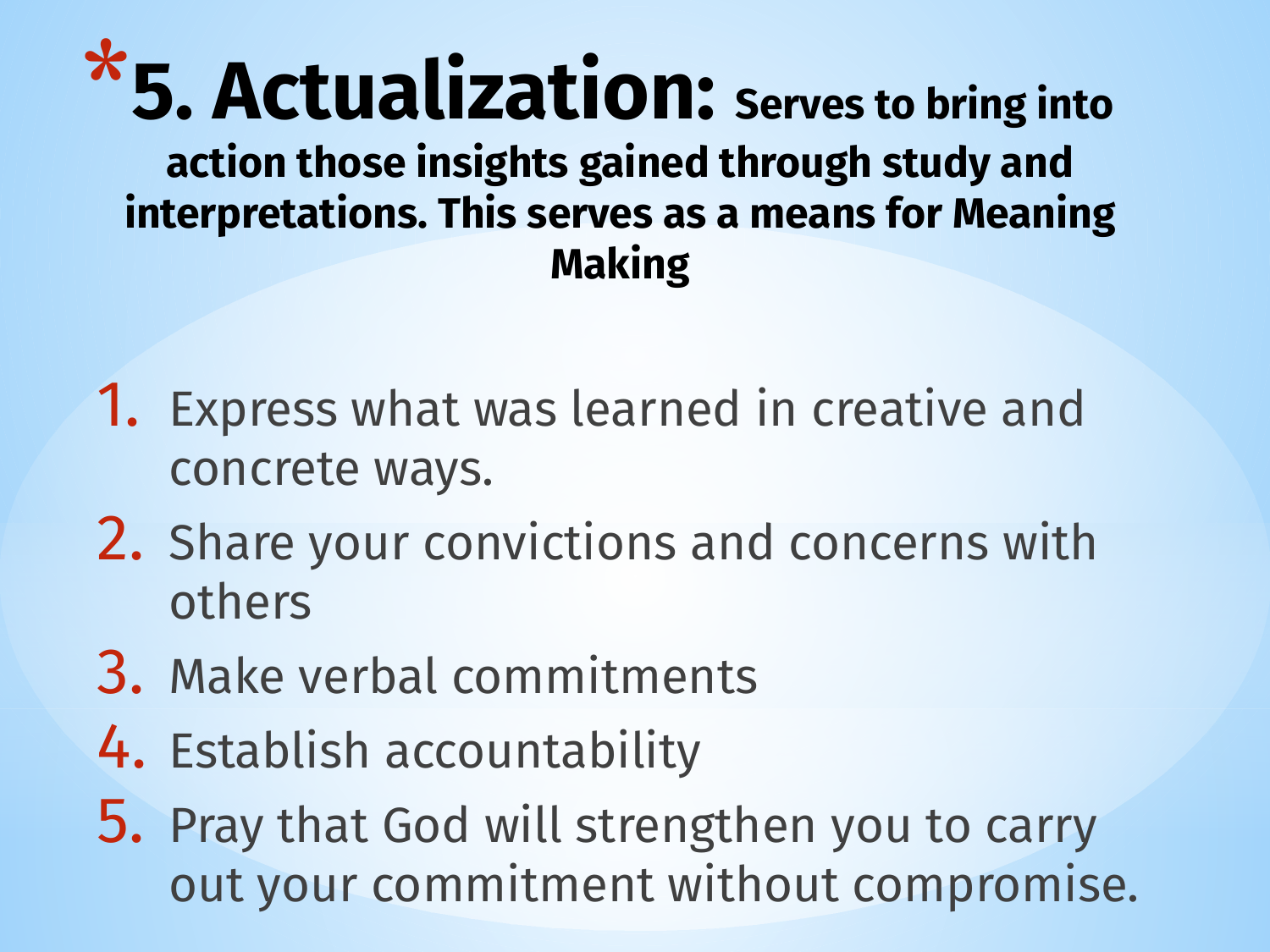

# 5. Actualization: Serves to bring into action those insights gained through study and interpretations. This serves as a means for Meaning Making
Express what was learned in creative and concrete ways.
Share your convictions and concerns with others
Make verbal commitments
Establish accountability
Pray that God will strengthen you to carry out your commitment without compromise.